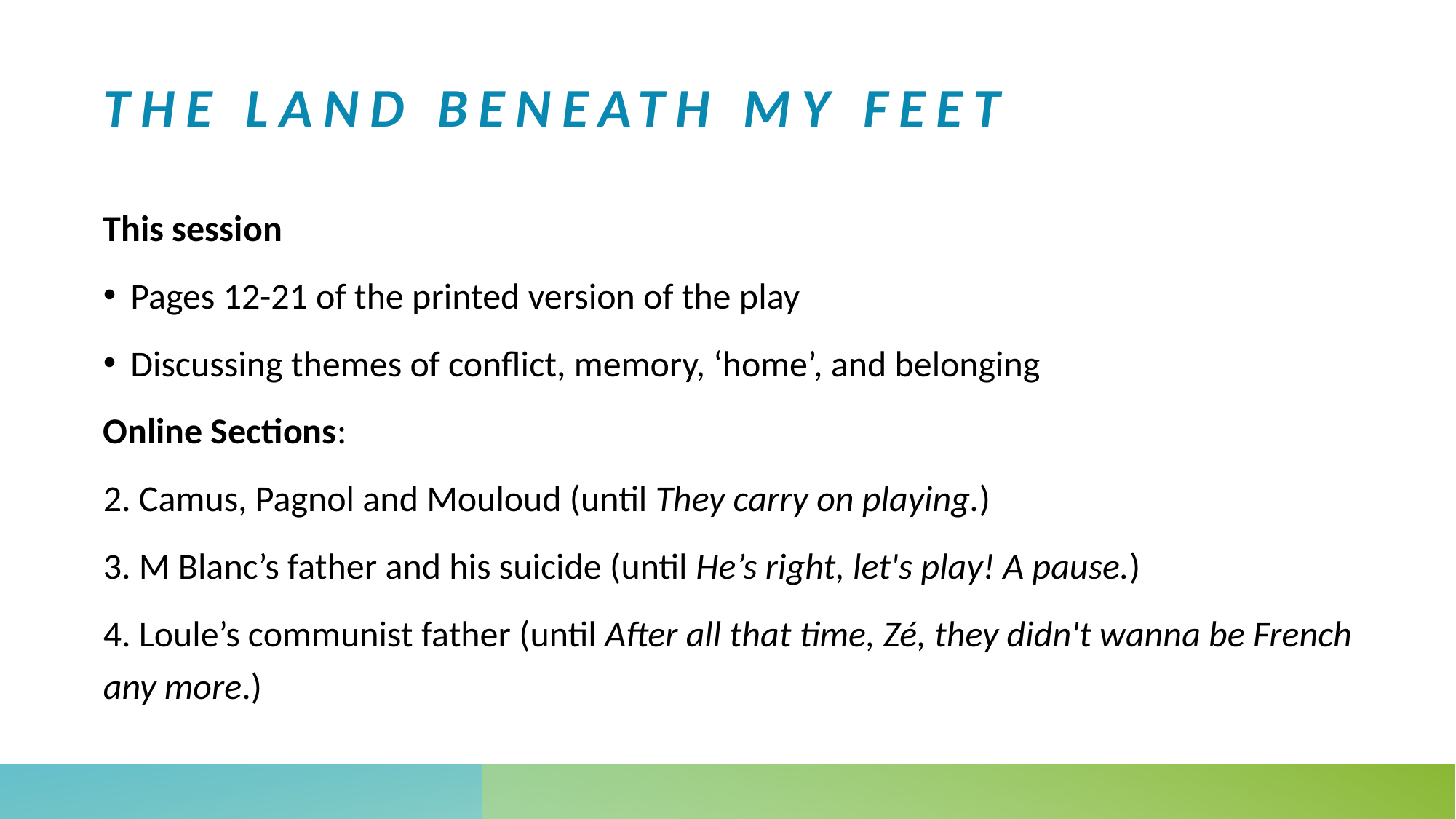

# The land beneath my feet
This session
Pages 12-21 of the printed version of the play
Discussing themes of conflict, memory, ‘home’, and belonging
Online Sections:
2. Camus, Pagnol and Mouloud (until They carry on playing.)
3. M Blanc’s father and his suicide (until He’s right, let's play! A pause.)
4. Loule’s communist father (until After all that time, Zé, they didn't wanna be French any more.)